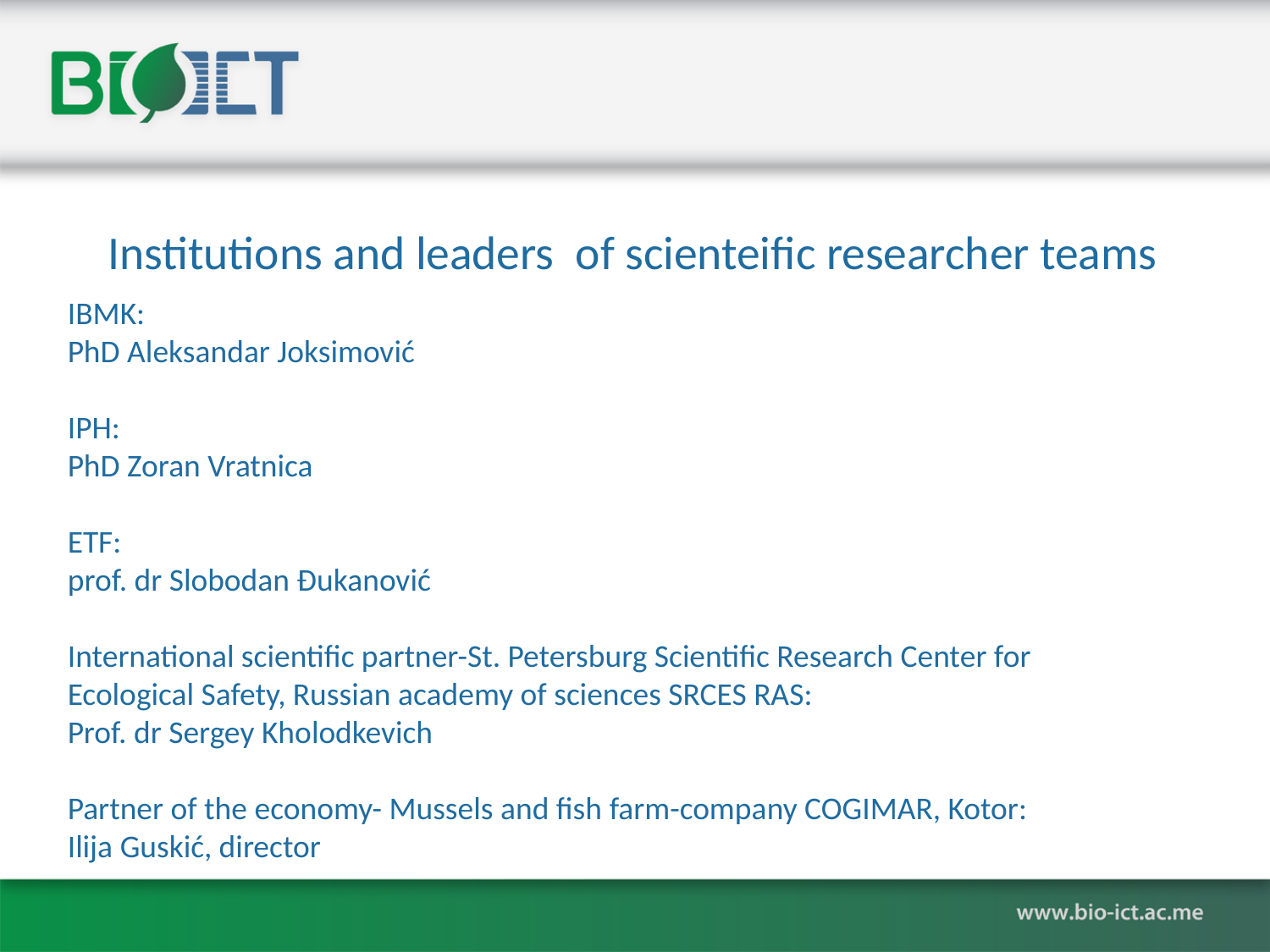

# Institutions and leaders  of scienteific researcher teams
IBMK:
PhD Aleksandar Joksimović
IPH:
PhD Zoran Vratnica
ETF:
prof. dr Slobodan Đukanović
International scientific partner-St. Petersburg Scientific Research Center for Ecological Safety, Russian academy of sciences SRCES RAS:
Prof. dr Sergey Kholodkevich
Partner of the economy- Mussels and fish farm-company COGIMAR, Kotor:
Ilija Guskić, director